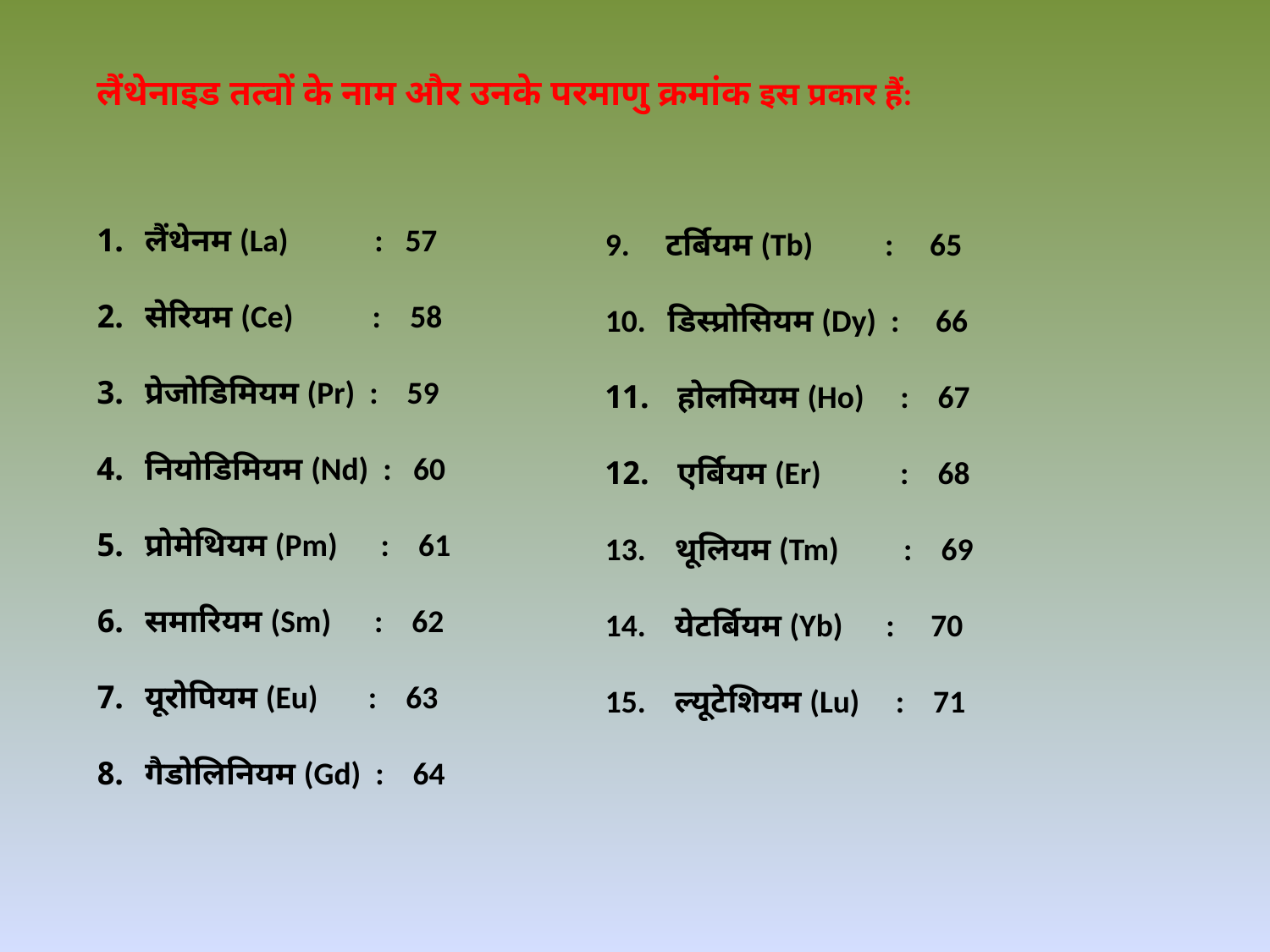

लैंथेनाइड तत्वों के नाम और उनके परमाणु क्रमांक इस प्रकार हैं:

लैंथेनम (La)            :   57
सेरियम (Ce)           :    58
प्रेजोडिमियम (Pr)  :    59
नियोडिमियम (Nd)  :   60
प्रोमेथियम (Pm)      :    61
समारियम (Sm)      :    62
यूरोपियम (Eu)       :    63
गैडोलिनियम (Gd)  :    64
9.     टर्बियम (Tb)          :     65
10.   डिस्प्रोसियम (Dy)  :     66
   होलमियम (Ho)     :    67
   एर्बियम (Er)           :    68
13.    थूलियम (Tm)         :    69
14.    येटर्बियम (Yb)      :     70
15.    ल्यूटेशियम (Lu)     :    71